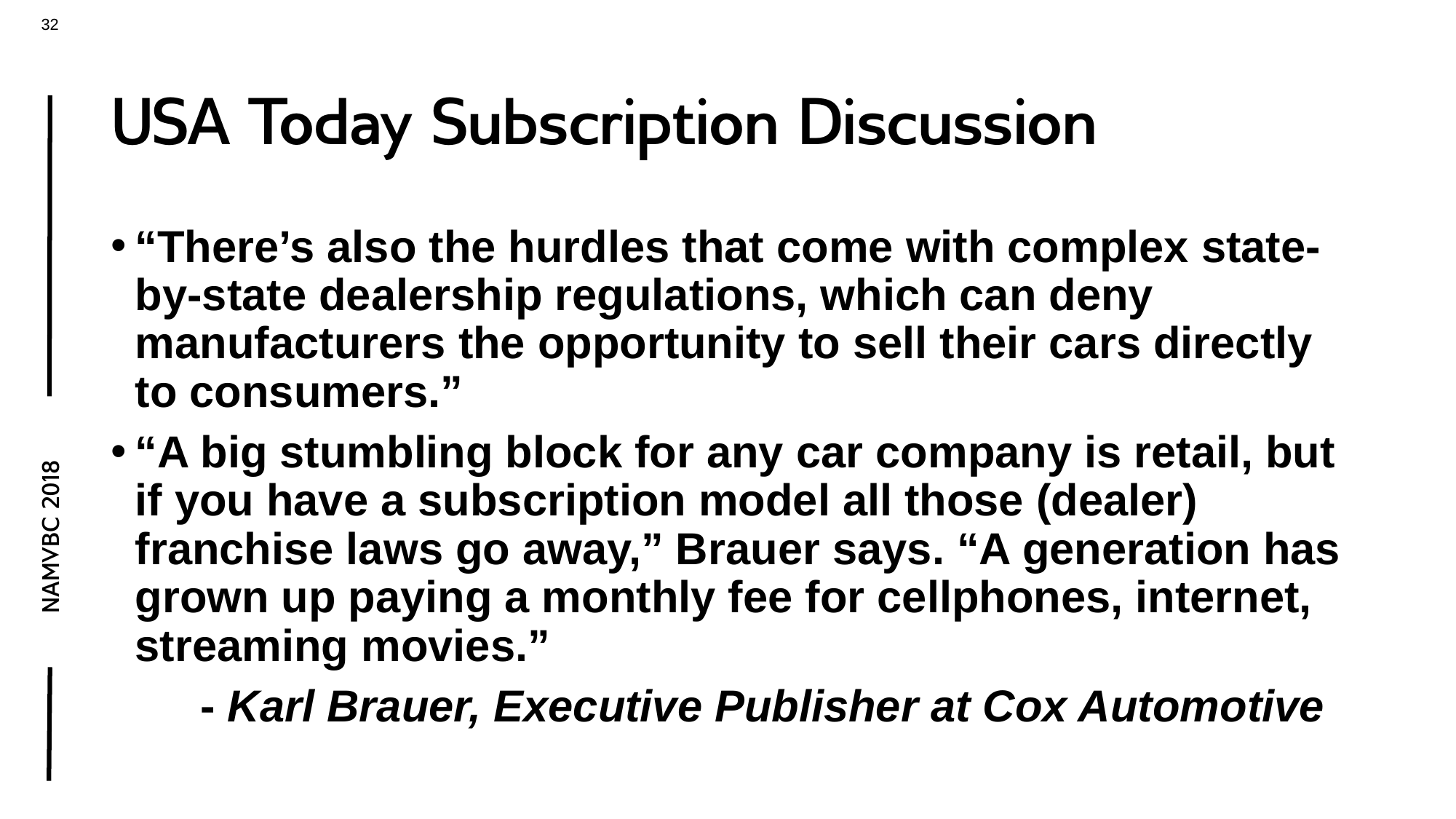

# USA Today Subscription Discussion
“There’s also the hurdles that come with complex state-by-state dealership regulations, which can deny manufacturers the opportunity to sell their cars directly to consumers.”
“A big stumbling block for any car company is retail, but if you have a subscription model all those (dealer) franchise laws go away,” Brauer says. “A generation has grown up paying a monthly fee for cellphones, internet, streaming movies.”
		- Karl Brauer, Executive Publisher at Cox Automotive